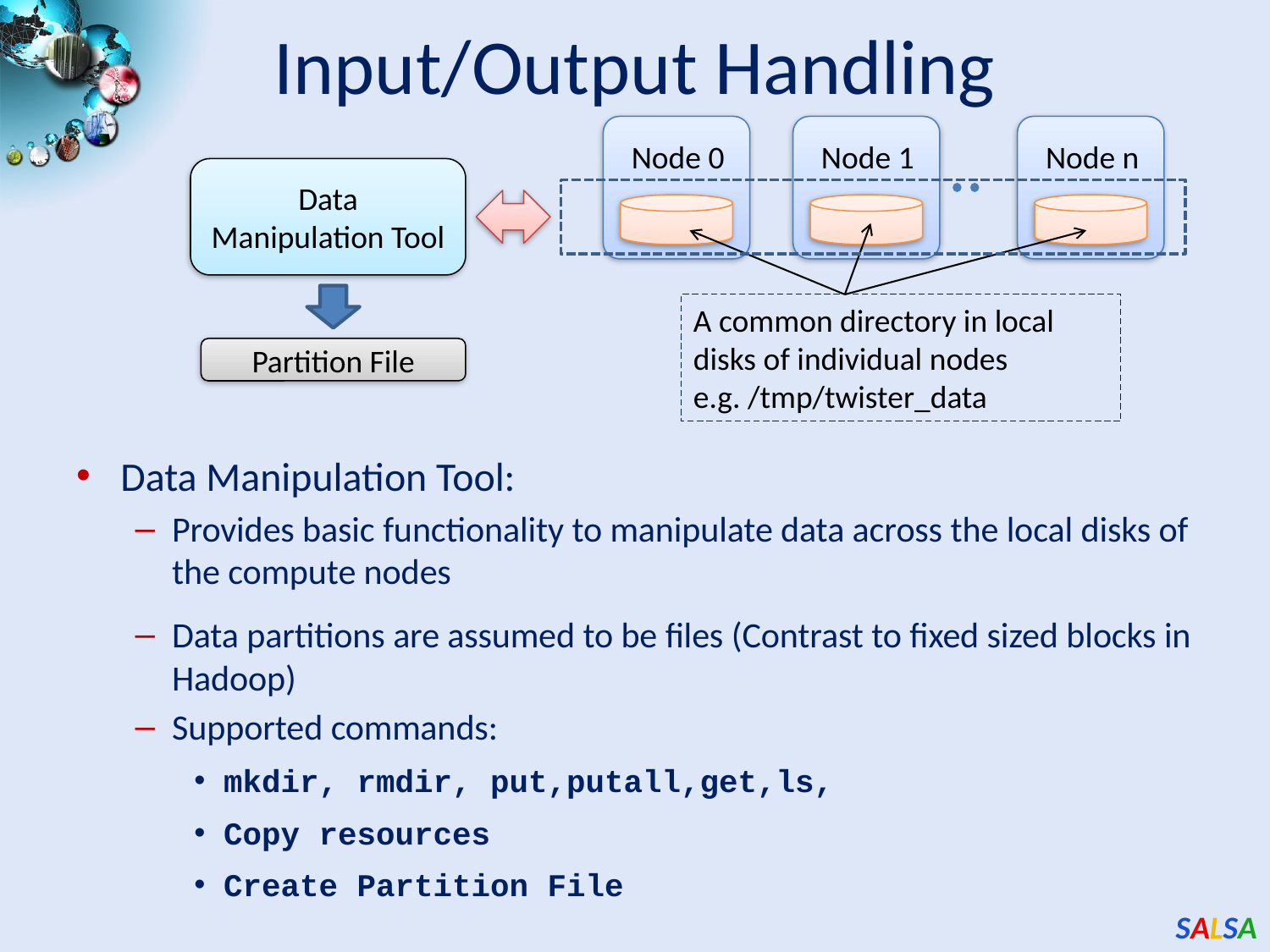

# Input/Output Handling

Node 0

Node 1

Node n

Data Manipulation Tool

A common directory in local disks of individual nodes
e.g. /tmp/twister_data
Partition File
Data Manipulation Tool:
Provides basic functionality to manipulate data across the local disks of the compute nodes

Data partitions are assumed to be files (Contrast to fixed sized blocks in Hadoop)
Supported commands:
mkdir, rmdir, put,putall,get,ls,
Copy resources
Create Partition File